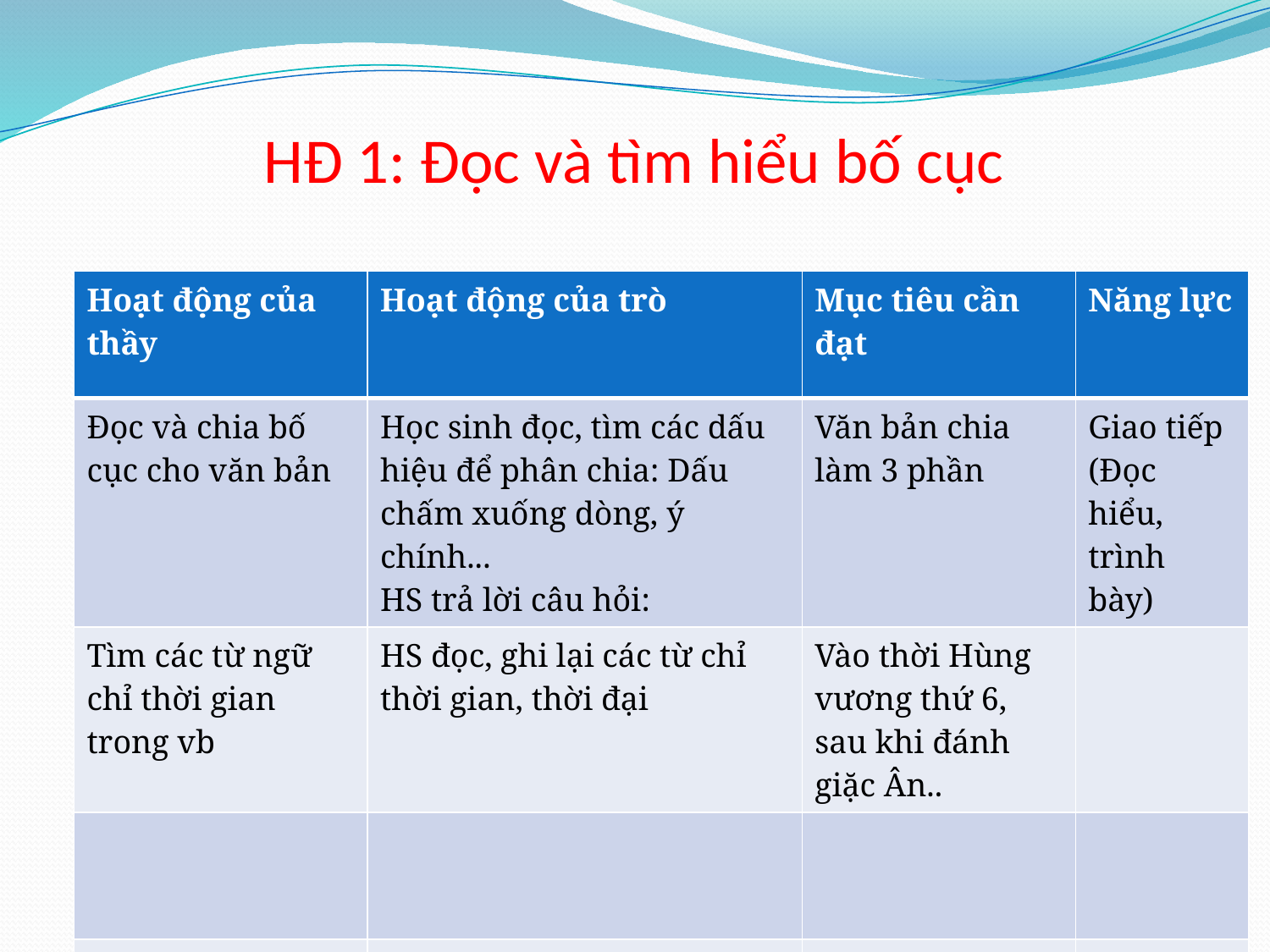

# HĐ 1: Đọc và tìm hiểu bố cục
| Hoạt động của thầy | Hoạt động của trò | Mục tiêu cần đạt | Năng lực |
| --- | --- | --- | --- |
| Đọc và chia bố cục cho văn bản | Học sinh đọc, tìm các dấu hiệu để phân chia: Dấu chấm xuống dòng, ý chính... HS trả lời câu hỏi: | Văn bản chia làm 3 phần | Giao tiếp (Đọc hiểu, trình bày) |
| Tìm các từ ngữ chỉ thời gian trong vb | HS đọc, ghi lại các từ chỉ thời gian, thời đại | Vào thời Hùng vương thứ 6, sau khi đánh giặc Ân.. |  |
|  |  |  |  |
|  |  |  |  |